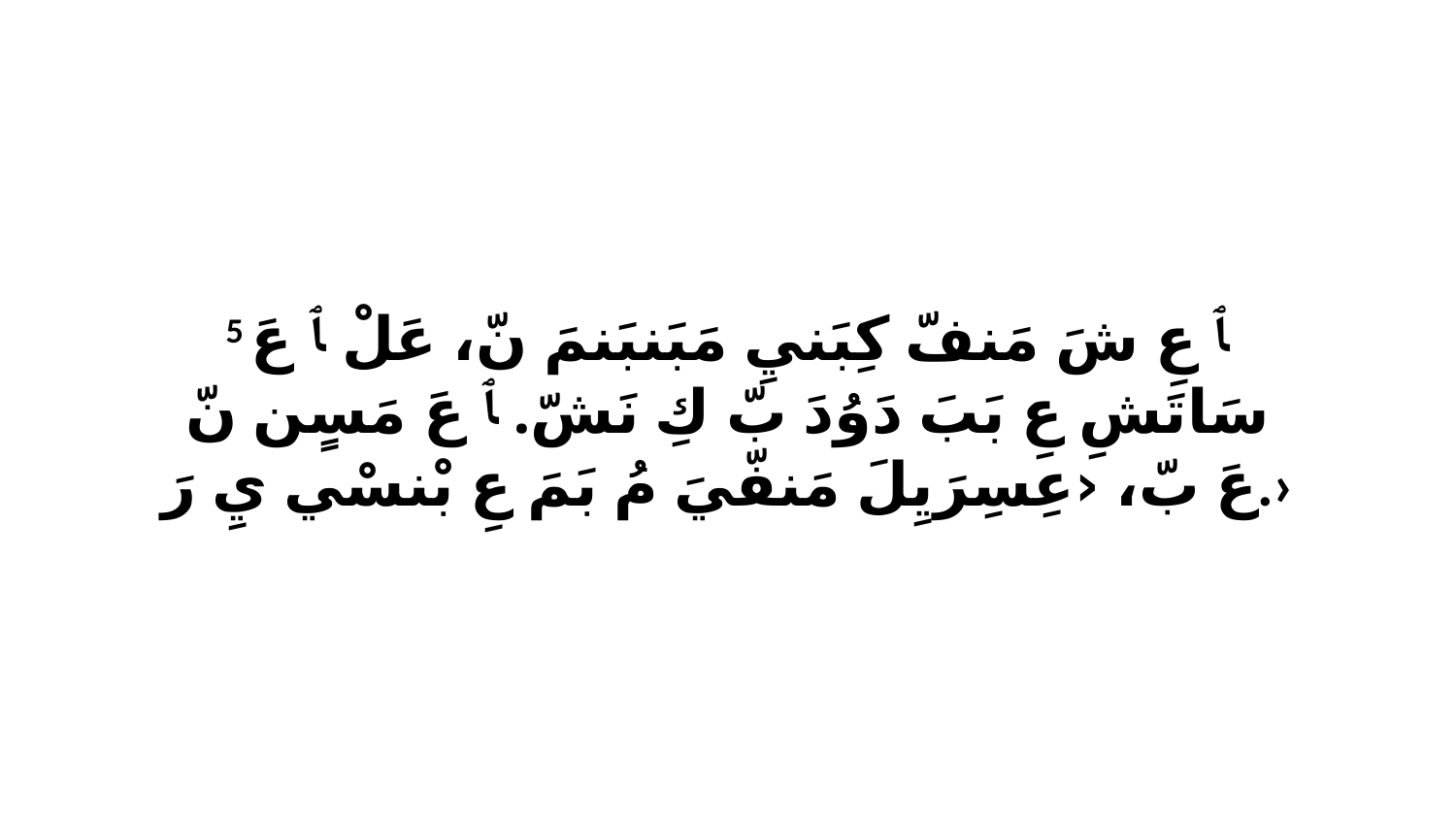

5 ﭑ عِ شَ مَنفّ كِبَنيِ مَبَنبَنمَ نّ، عَلْ ﭑ عَ سَاتَشِ عِ بَبَ دَوُدَ بّ كِ نَشّ. ﭑ عَ مَسٍن نّ عَ بّ، ‹عِسِرَيِلَ مَنفّيَ مُ بَمَ عِ بْنسْي يِ رَ.›